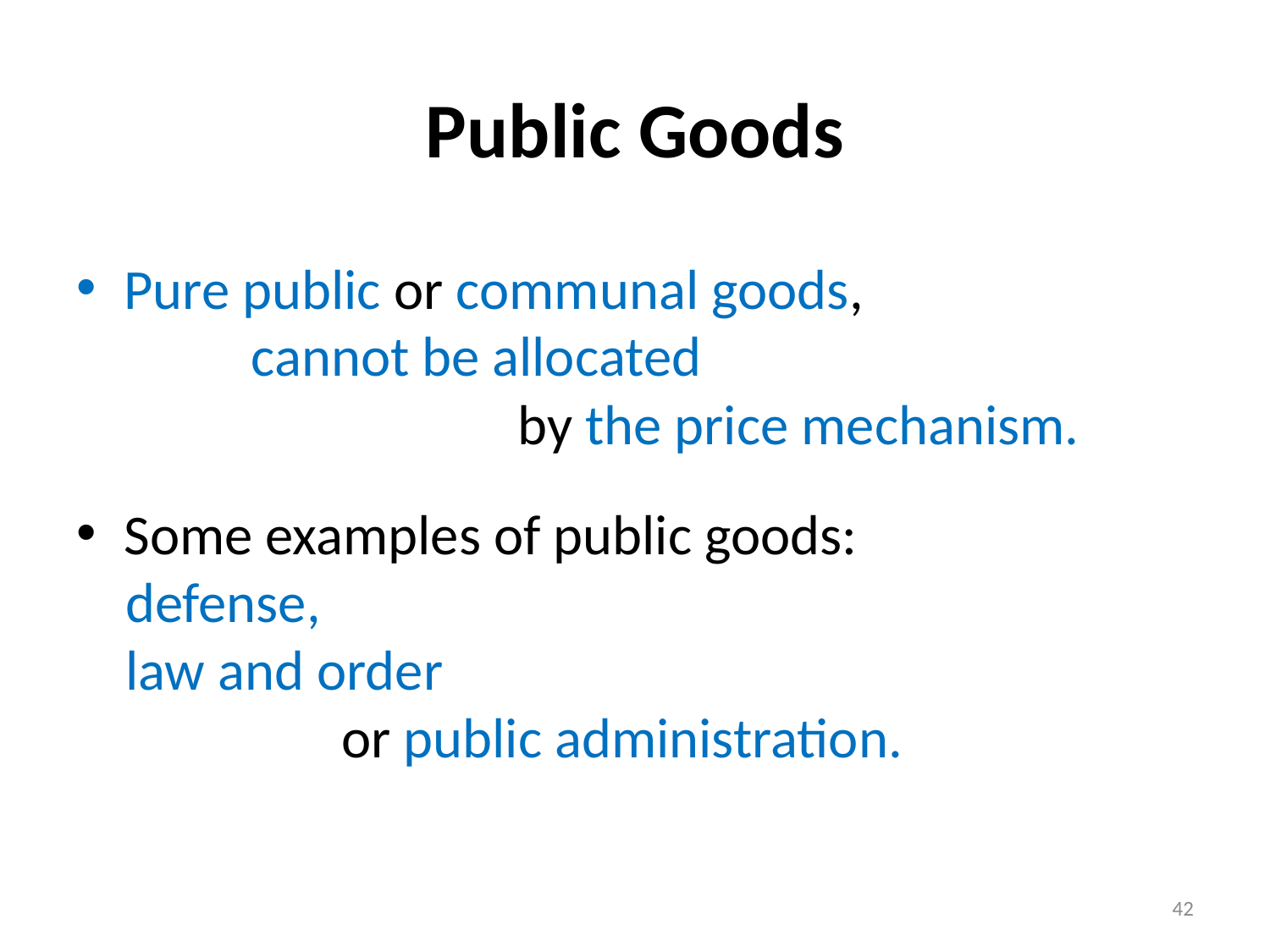

# Public Goods
Pure public or communal goods,                                     cannot be allocated                                                                      by the price mechanism.
Some examples of public goods:
defense,                                                                law and order                                                                             or public administration.

42